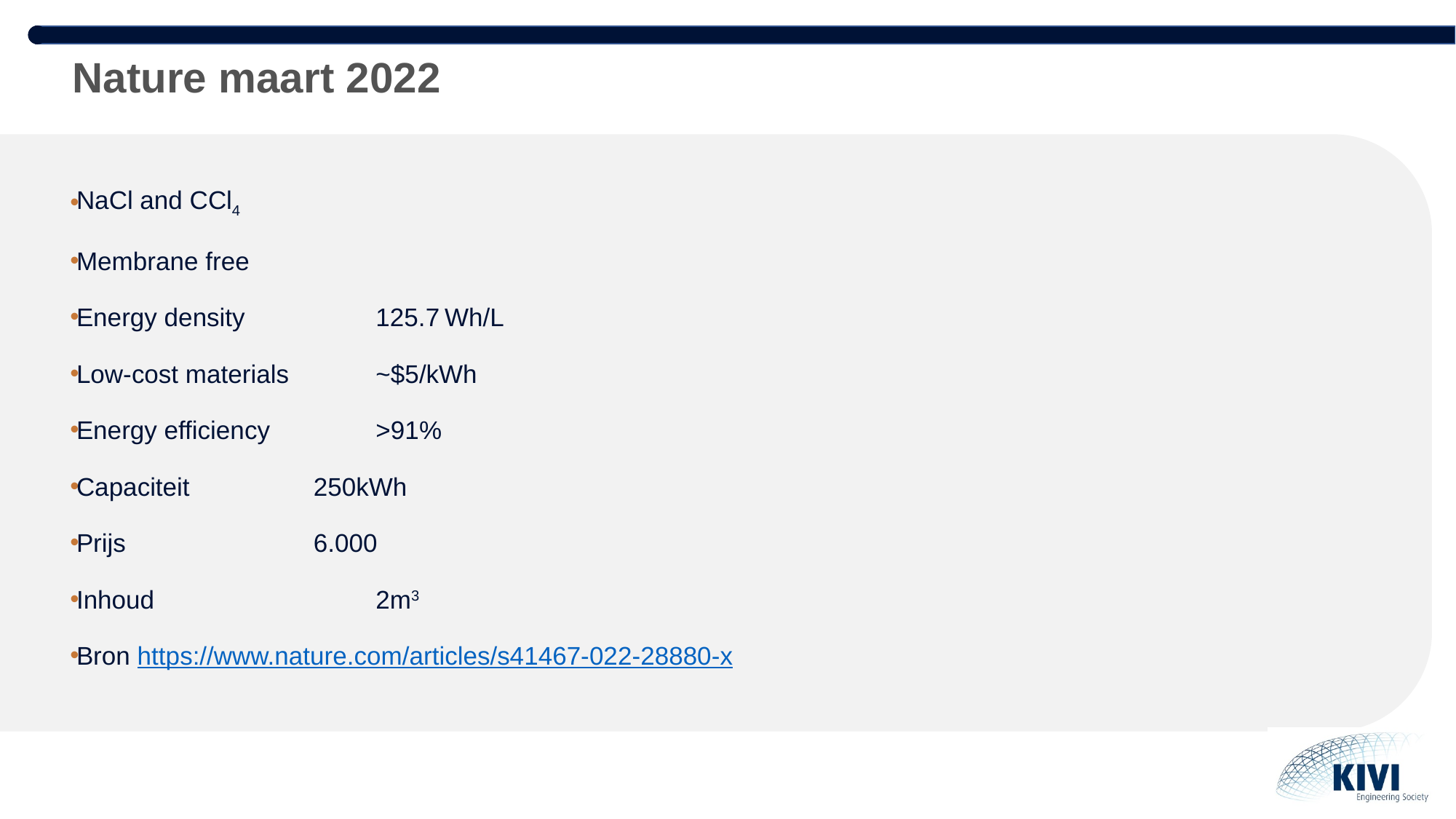

# Nature maart 2022
NaCl and CCl4
Membrane free
Energy density 	     	125.7 Wh/L
Low-cost materials   	~$5/kWh
Energy efficiency     	>91%
Capaciteit		  250kWh
Prijs			  6.000
Inhoud		     	2m3
Bron https://www.nature.com/articles/s41467-022-28880-x